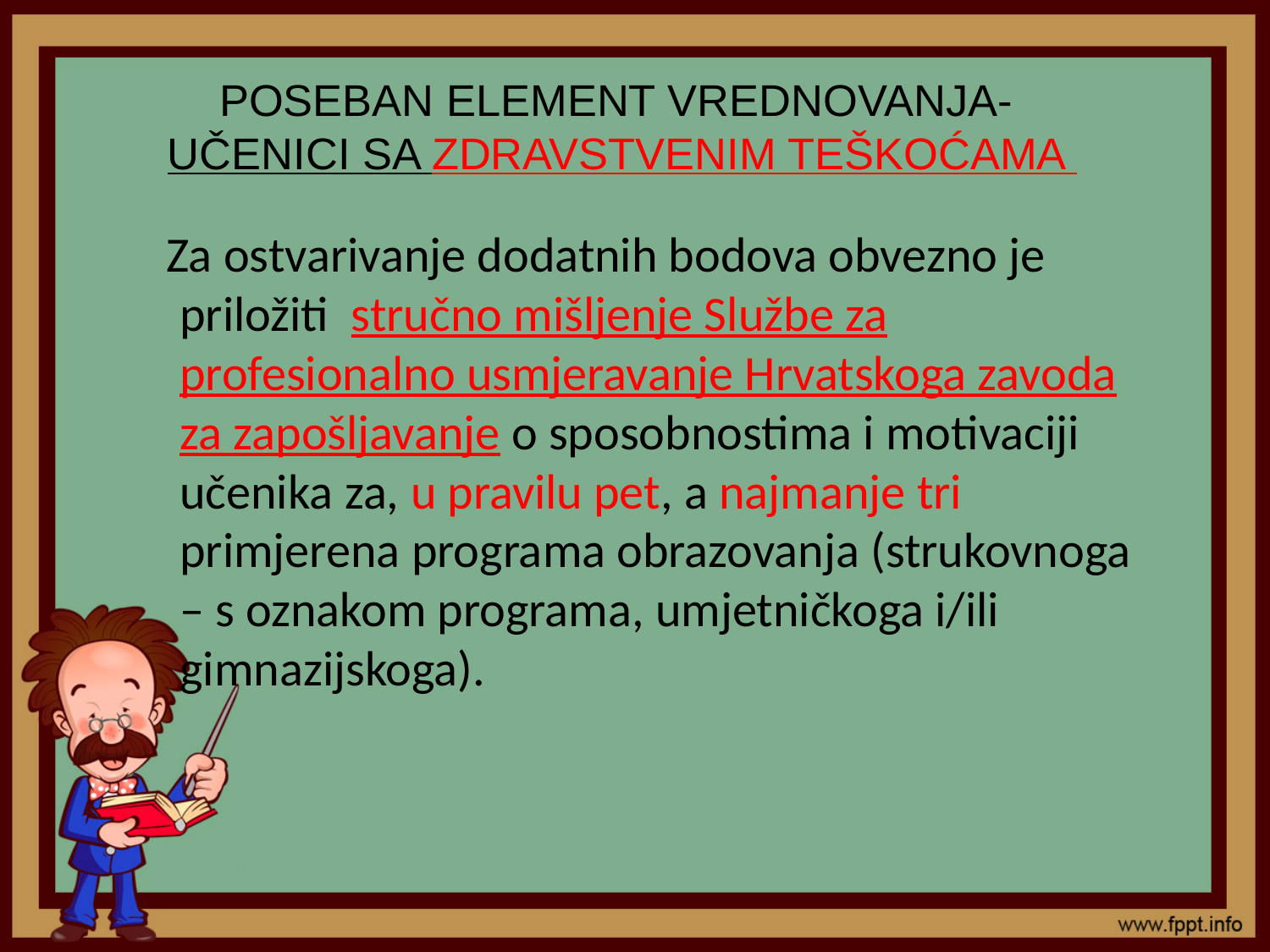

# POSEBAN ELEMENT VREDNOVANJA- UČENICI SA ZDRAVSTVENIM TEŠKOĆAMA
   Za ostvarivanje dodatnih bodova obvezno je priložiti  stručno mišljenje Službe za profesionalno usmjeravanje Hrvatskoga zavoda za zapošljavanje o sposobnostima i motivaciji učenika za, u pravilu pet, a najmanje tri primjerena programa obrazovanja (strukovnoga – s oznakom programa, umjetničkoga i/ili gimnazijskoga).